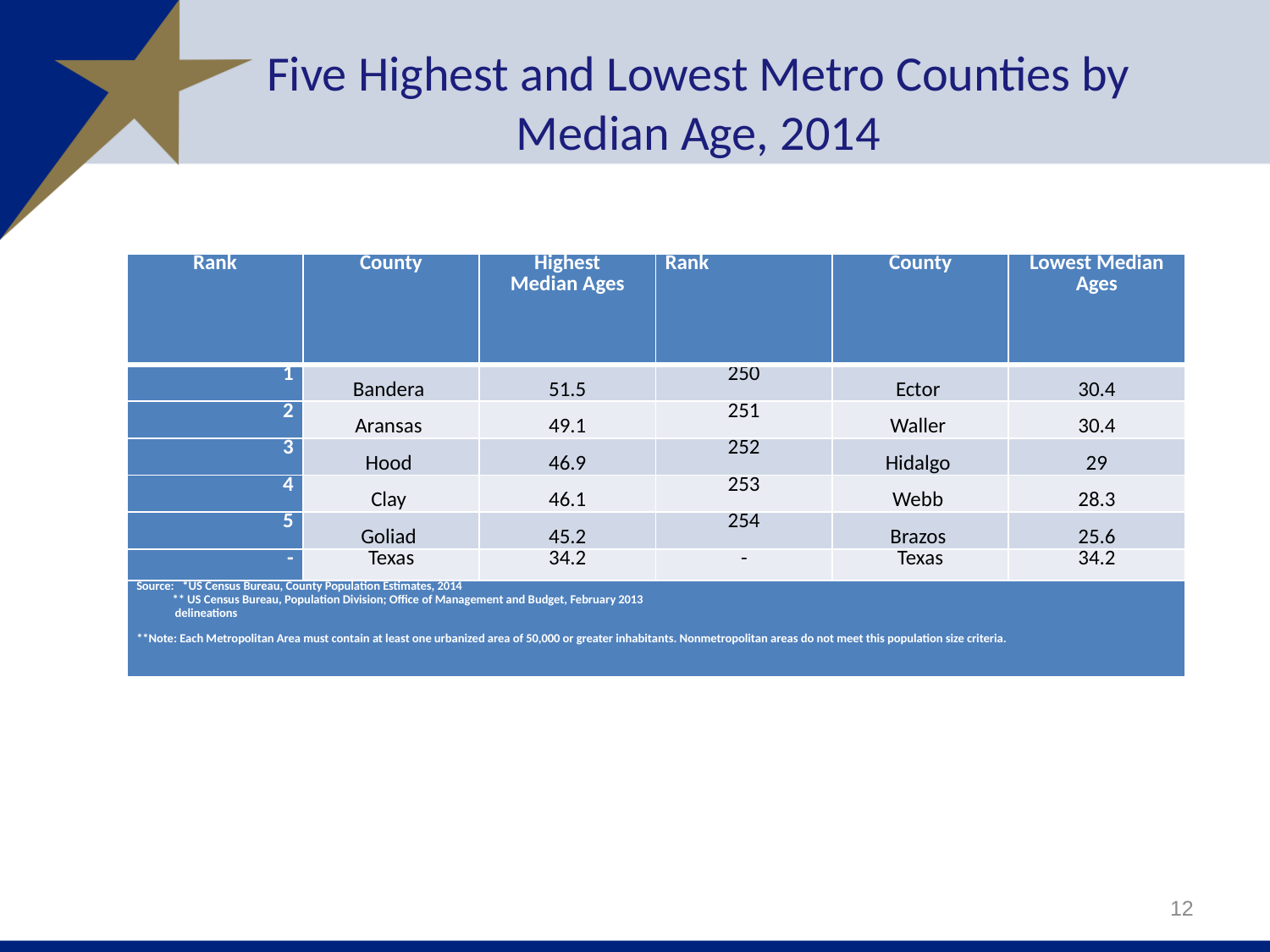

# Five Highest and Lowest Metro Counties by Median Age, 2014
| Rank | County | Highest Median Ages | Rank | County | Lowest Median Ages |
| --- | --- | --- | --- | --- | --- |
| 1 | Bandera | 51.5 | 250 | Ector | 30.4 |
| 2 | Aransas | 49.1 | 251 | Waller | 30.4 |
| 3 | Hood | 46.9 | 252 | Hidalgo | 29 |
| 4 | Clay | 46.1 | 253 | Webb | 28.3 |
| 5 | Goliad | 45.2 | 254 | Brazos | 25.6 |
| - | Texas | 34.2 | - | Texas | 34.2 |
| Source: \*US Census Bureau, County Population Estimates, 2014 \*\* US Census Bureau, Population Division; Office of Management and Budget, February 2013 delineations   \*\*Note: Each Metropolitan Area must contain at least one urbanized area of 50,000 or greater inhabitants. Nonmetropolitan areas do not meet this population size criteria. |  |  |  |  |  |
12